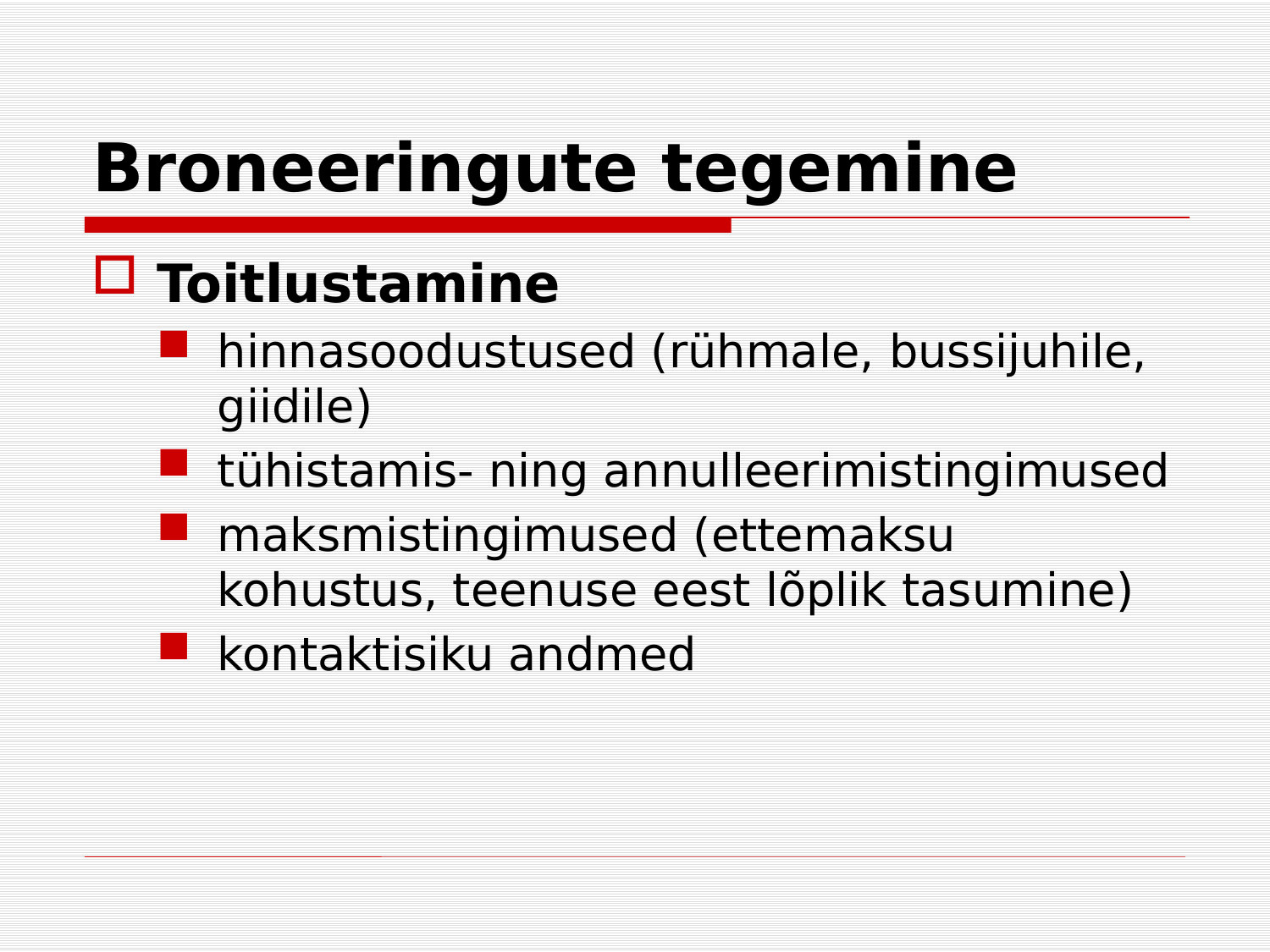

# Broneeringute tegemine
Toitlustamine
hinnasoodustused (rühmale, bussijuhile, giidile)
tühistamis- ning annulleerimistingimused
maksmistingimused (ettemaksu kohustus, teenuse eest lõplik tasumine)
kontaktisiku andmed